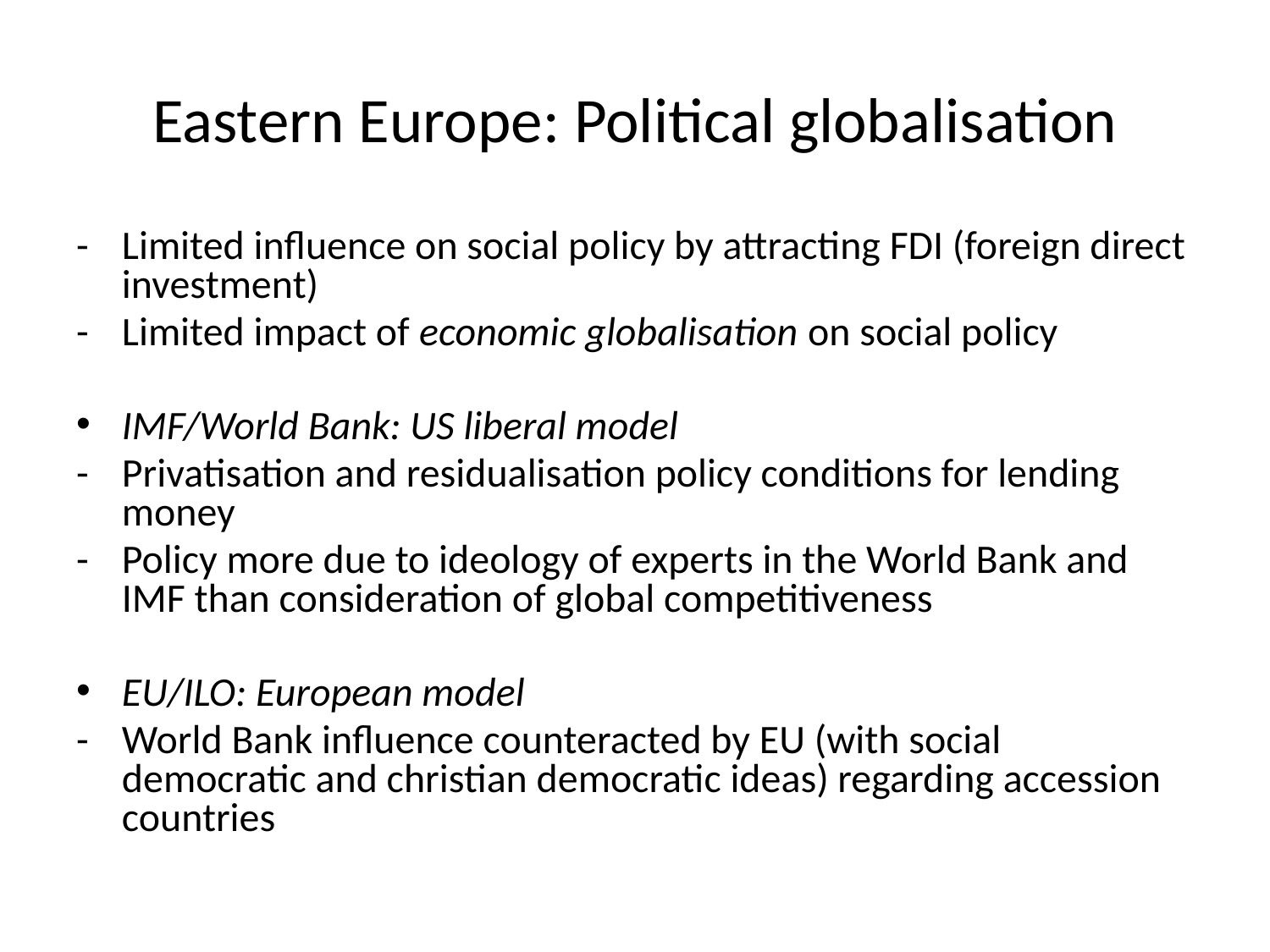

# Eastern Europe: Political globalisation
-	Limited influence on social policy by attracting FDI (foreign direct investment)
-	Limited impact of economic globalisation on social policy

IMF/World Bank: US liberal model
- 	Privatisation and residualisation policy conditions for lending money
-	Policy more due to ideology of experts in the World Bank and IMF than consideration of global competitiveness

EU/ILO: European model
-	World Bank influence counteracted by EU (with social democratic and christian democratic ideas) regarding accession countries